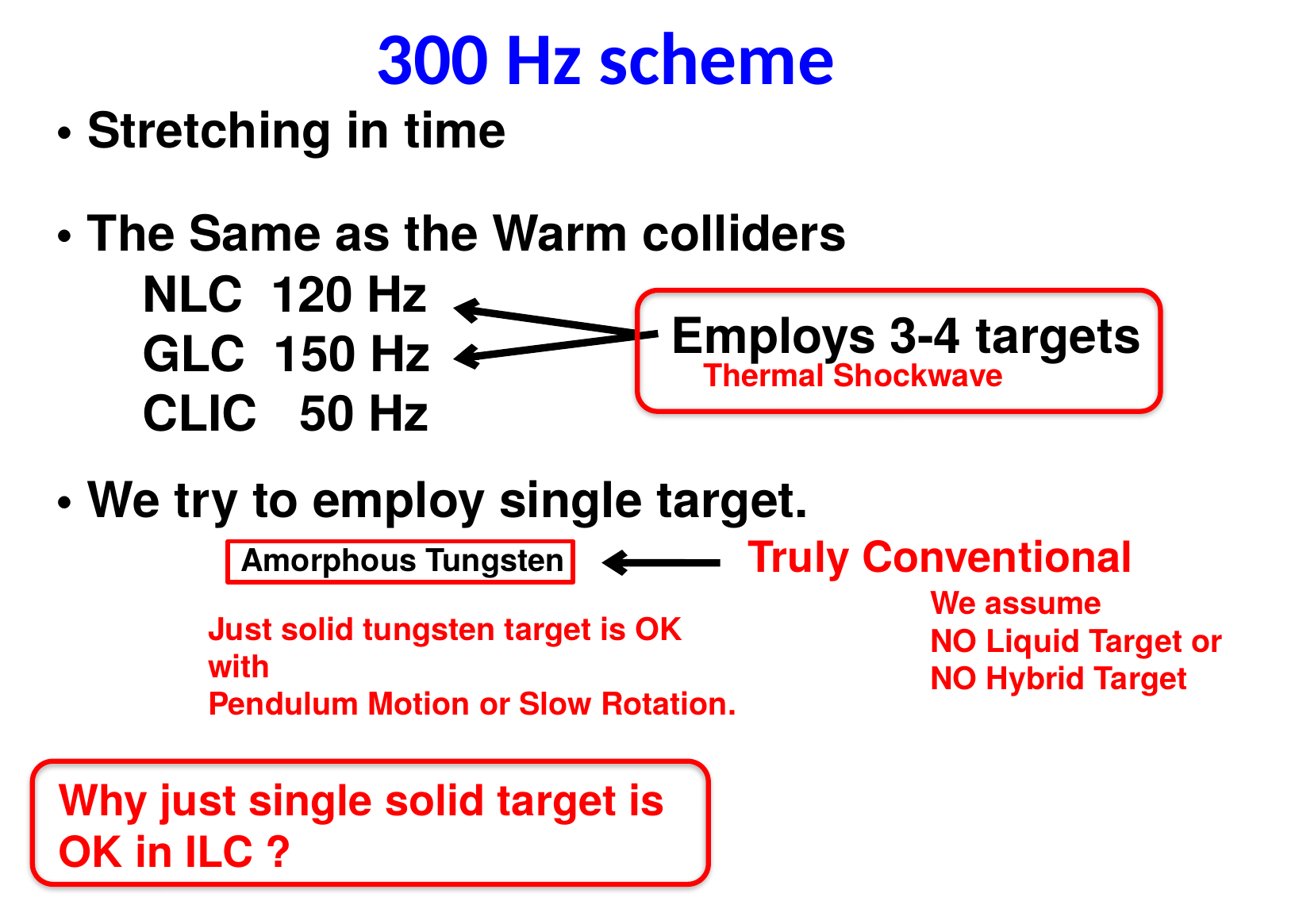

300 Hz scheme
• Stretching in time
• The Same as the Warm colliders
NLC  120 Hz
GLC  150 Hz
CLIC   50 Hz

Employs 3-4 targets
Thermal Shockwave
• We try to employ single target.

Truly Conventional

Amorphous Tungsten

We assume
NO Liquid Target or
NO Hybrid Target
Just solid tungsten target is OK
with
Pendulum Motion or Slow Rotation.

Why just single solid target is
OK in ILC ?